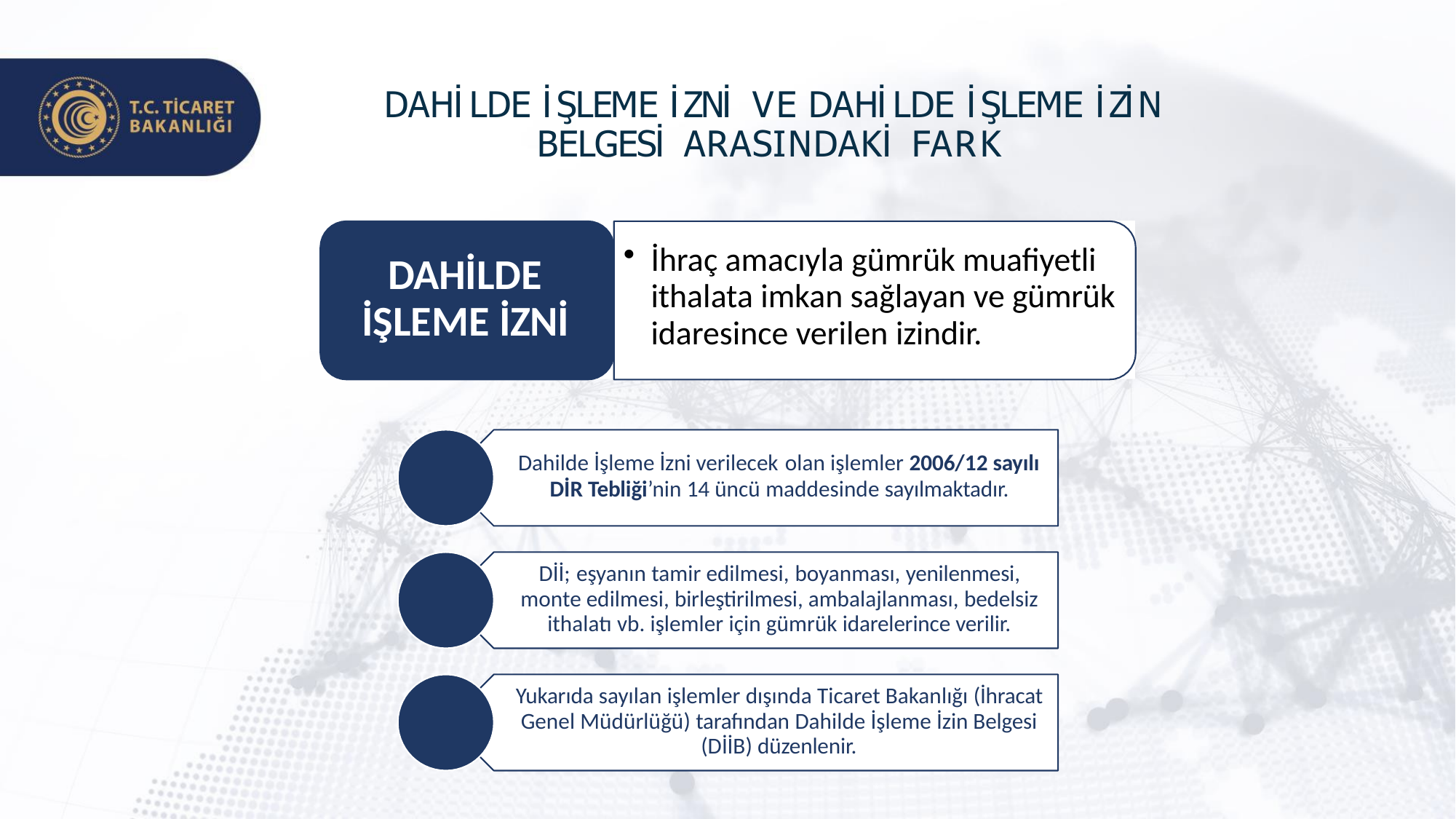

# DAHİLDE İŞLEME İZNİ VE DAHİLDE İŞLEME İZİN BELGESİ ARASINDAKİ FARK

İhraç amacıyla gümrük muafiyetli ithalata imkan sağlayan ve gümrük idaresince verilen izindir.
DAHİLDE İŞLEME İZNİ

Dahilde İşleme İzni verilecek olan işlemler 2006/12 sayılı
DİR Tebliği’nin 14 üncü maddesinde sayılmaktadır.

Dİİ; eşyanın tamir edilmesi, boyanması, yenilenmesi, monte edilmesi, birleştirilmesi, ambalajlanması, bedelsiz ithalatı vb. işlemler için gümrük idarelerince verilir.

Yukarıda sayılan işlemler dışında Ticaret Bakanlığı (İhracat Genel Müdürlüğü) tarafından Dahilde İşleme İzin Belgesi (DİİB) düzenlenir.